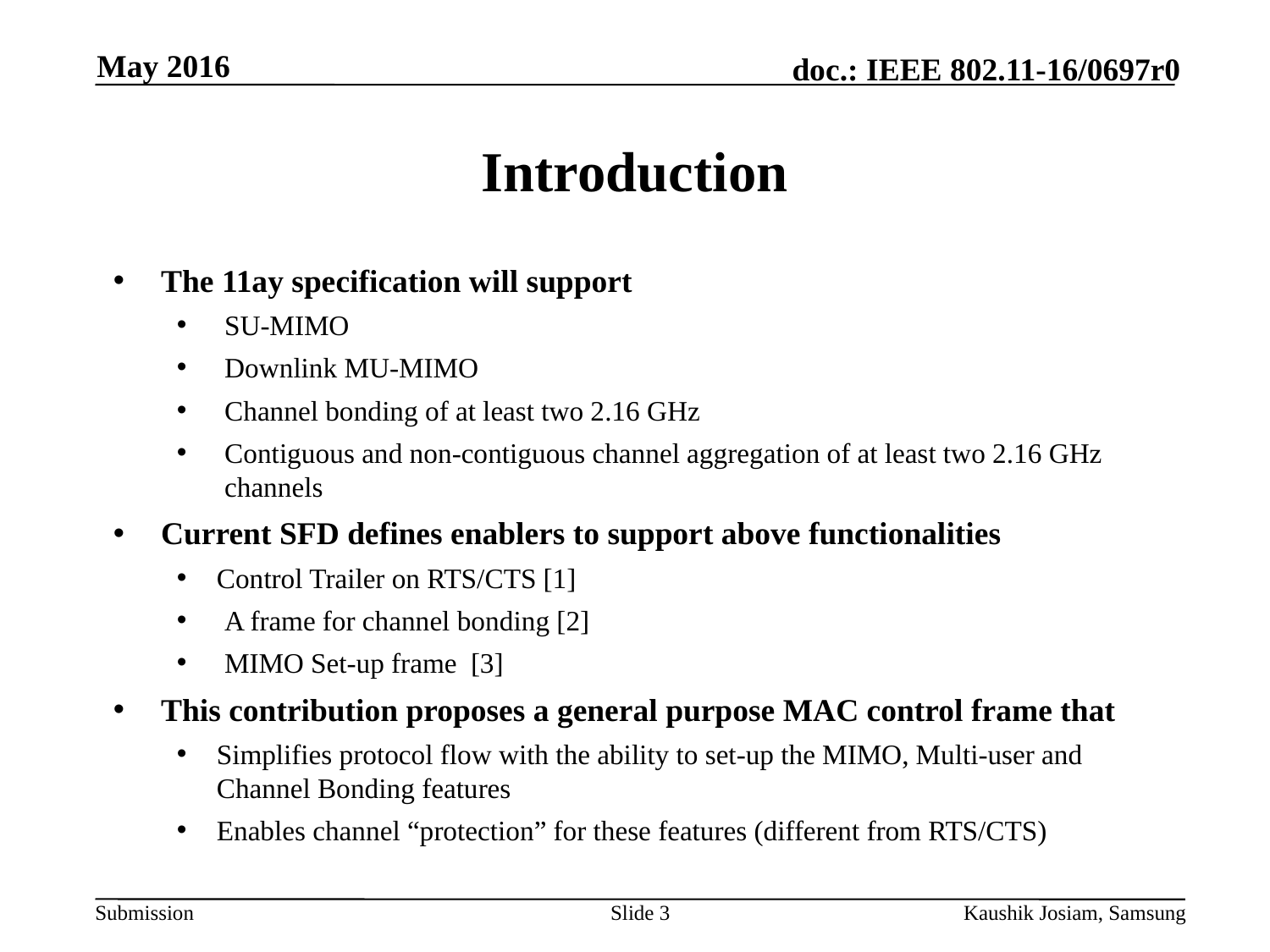

May 2016
# Introduction
The 11ay specification will support
SU-MIMO
Downlink MU-MIMO
Channel bonding of at least two 2.16 GHz
Contiguous and non-contiguous channel aggregation of at least two 2.16 GHz channels
Current SFD defines enablers to support above functionalities
Control Trailer on RTS/CTS [1]
A frame for channel bonding [2]
MIMO Set-up frame  [3]
This contribution proposes a general purpose MAC control frame that
Simplifies protocol flow with the ability to set-up the MIMO, Multi-user and Channel Bonding features
Enables channel “protection” for these features (different from RTS/CTS)

Slide 3
Kaushik Josiam, Samsung